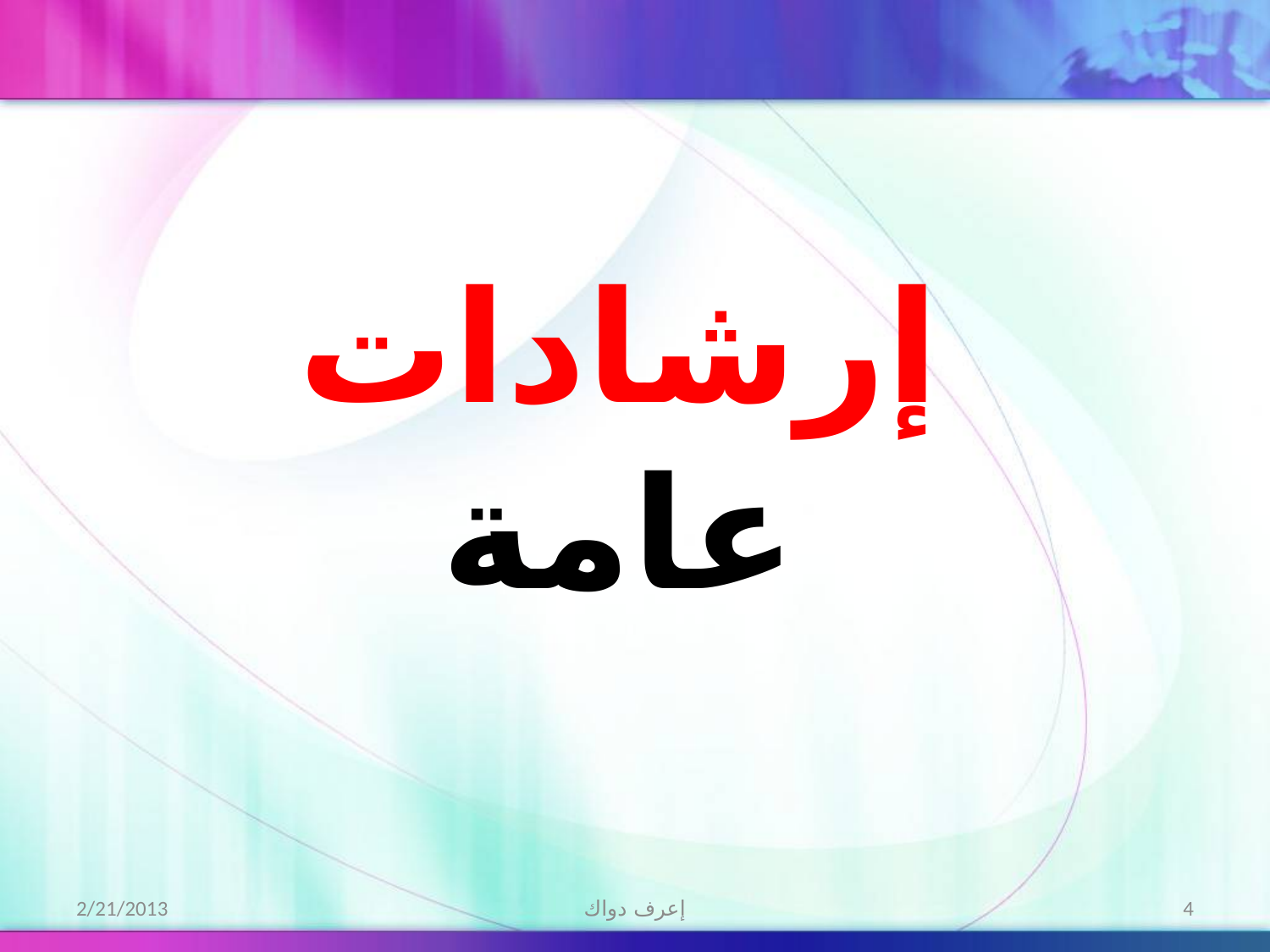

#
إرشادات عامة
2/21/2013
إعرف دواك
4